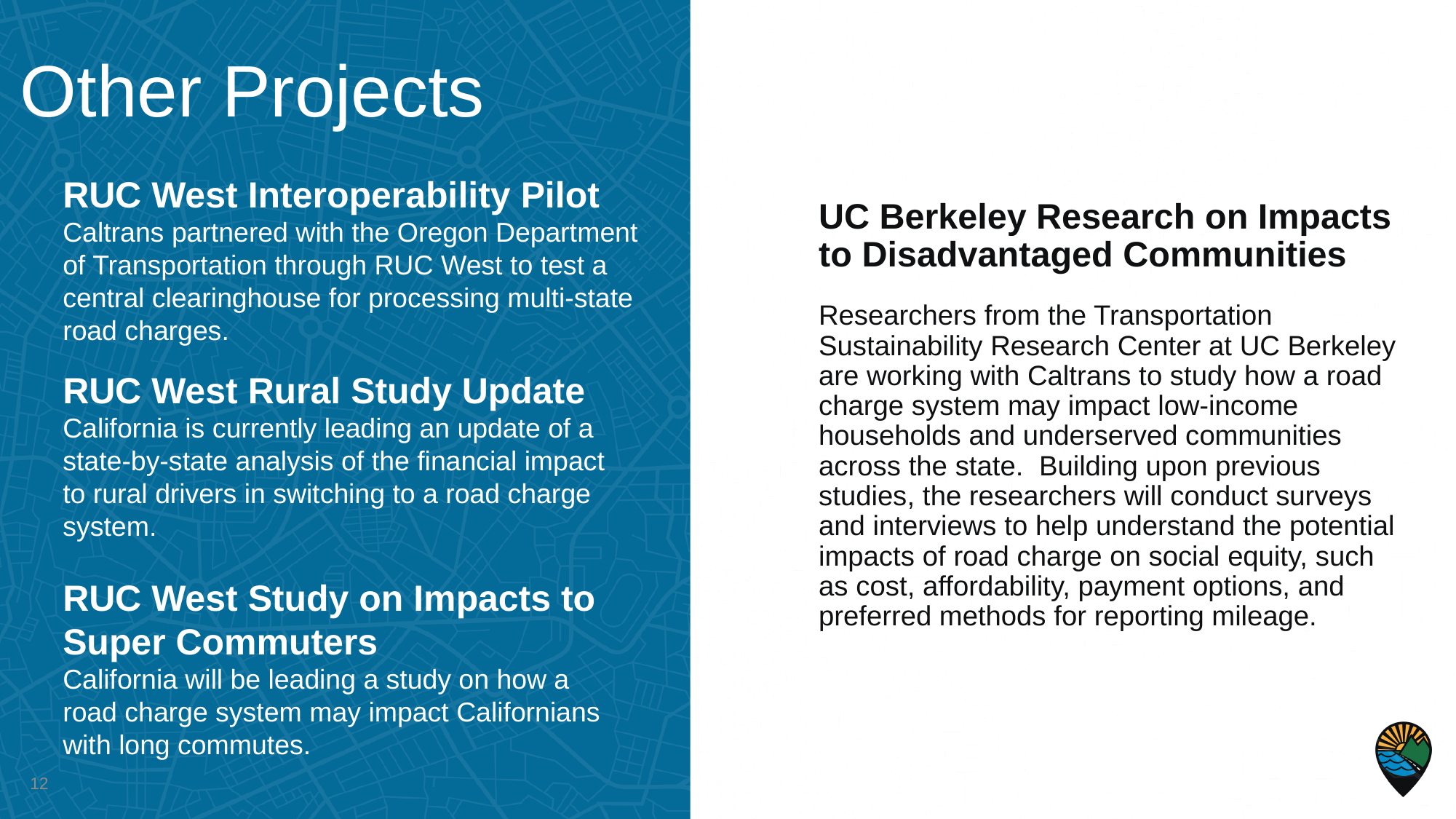

# Other Projects
RUC West Interoperability Pilot
Caltrans partnered with the Oregon Department of Transportation through RUC West to test a central clearinghouse for processing multi-state road charges.

UC Berkeley Research on Impacts to Disadvantaged Communities
Researchers from the Transportation Sustainability Research Center at UC Berkeley are working with Caltrans to study how a road charge system may impact low-income households and underserved communities across the state.  Building upon previous studies, the researchers will conduct surveys and interviews to help understand the potential impacts of road charge on social equity, such as cost, affordability, payment options, and preferred methods for reporting mileage.

RUC West Rural Study Update
California is currently leading an update of a state-by-state analysis of the financial impact to rural drivers in switching to a road charge system.

RUC West Study on Impacts to Super Commuters
California will be leading a study on how a road charge system may impact Californians with long commutes.

12